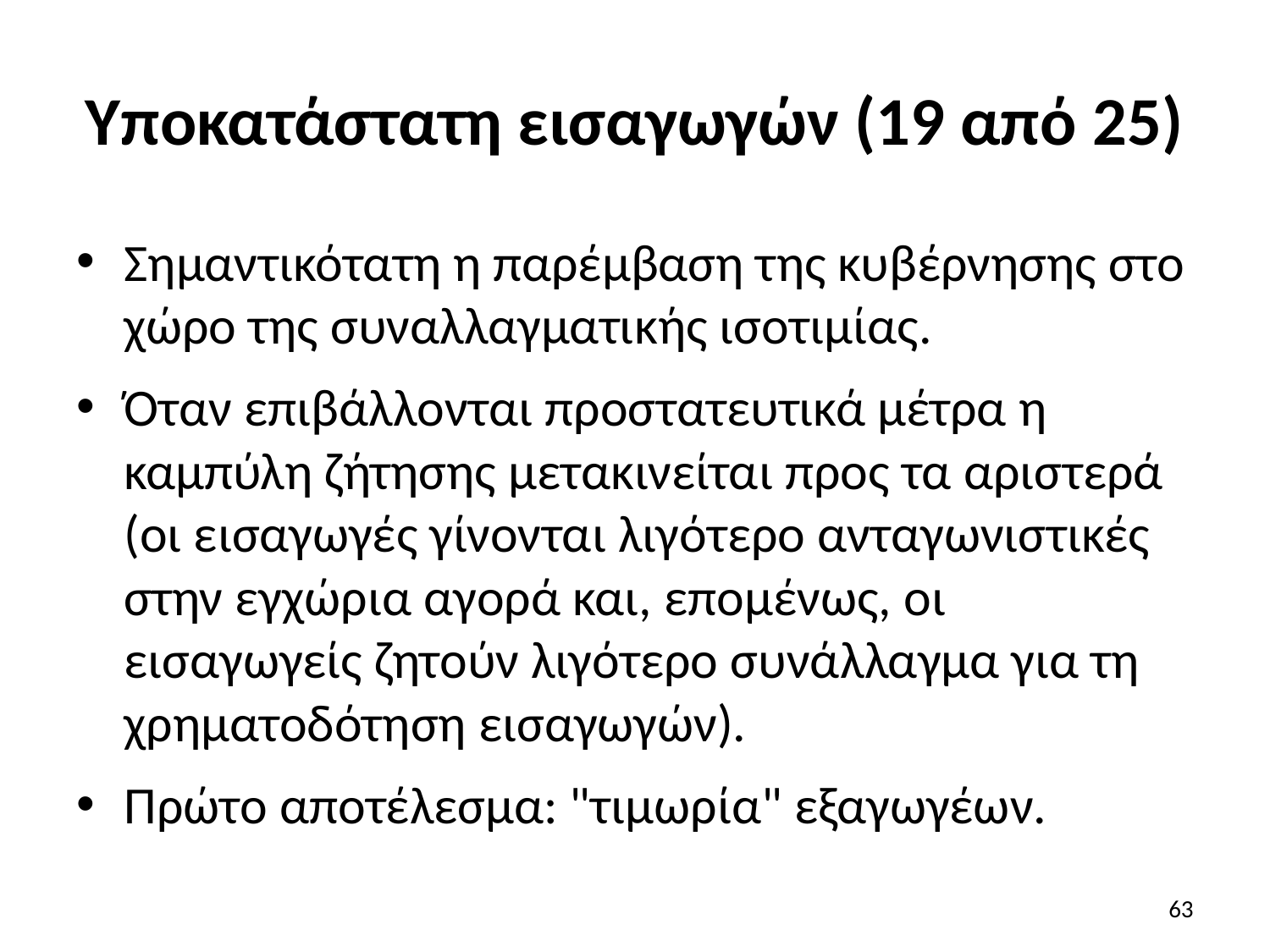

# Υποκατάστατη εισαγωγών (19 από 25)
Σημαντικότατη η παρέμβαση της κυβέρνησης στο χώρο της συναλλαγματικής ισοτιμίας.
Όταν επιβάλλονται προστατευτικά μέτρα η καμπύλη ζήτησης μετακινείται προς τα αριστερά (οι εισαγωγές γίνονται λιγότερο ανταγωνιστικές στην εγχώρια αγορά και, επομένως, οι εισαγωγείς ζητούν λιγότερο συνάλλαγμα για τη χρηματοδότηση εισαγωγών).
Πρώτο αποτέλεσμα: "τιμωρία" εξαγωγέων.

63